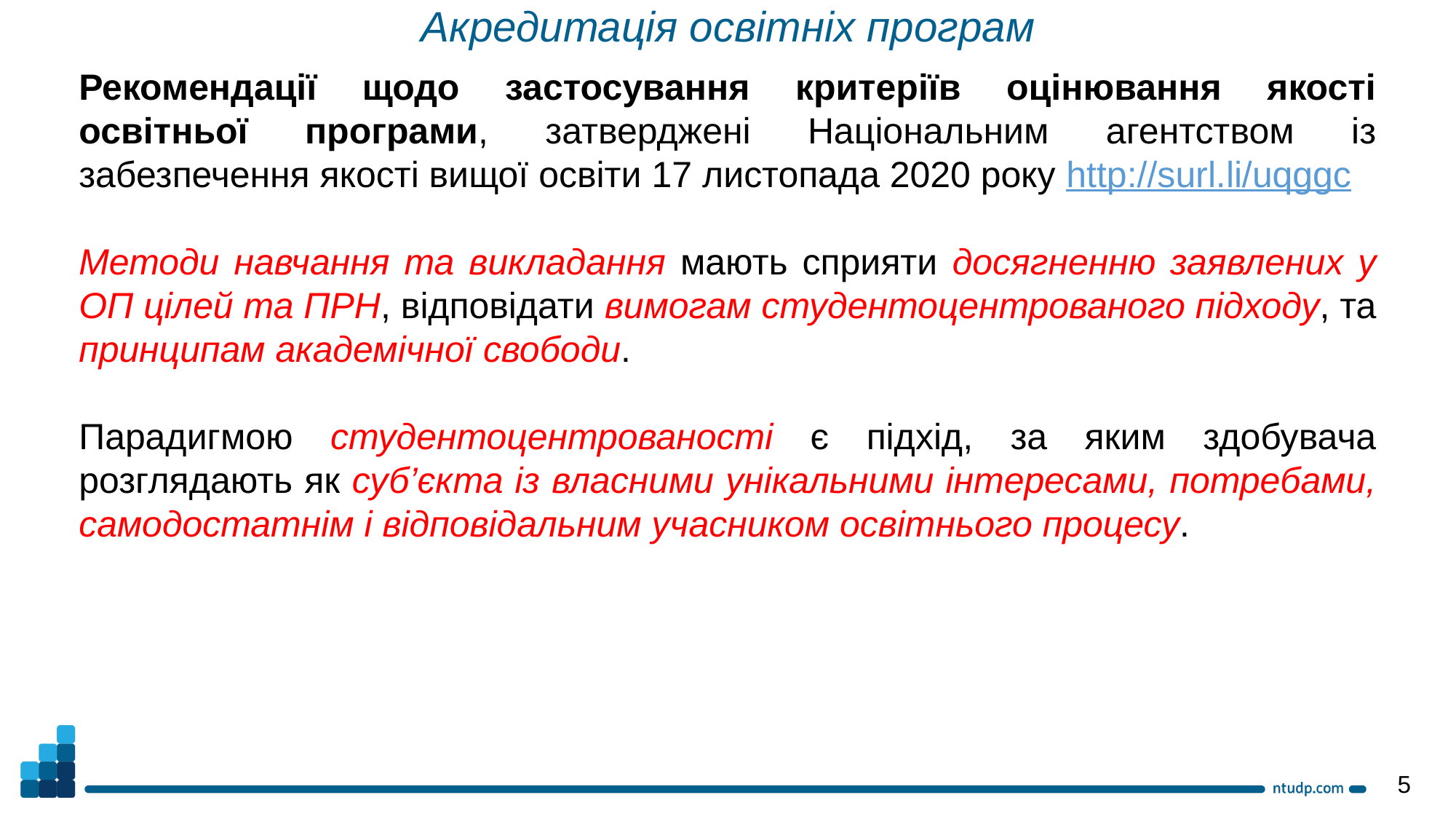

Акредитація освітніх програм
Рекомендації щодо застосування критеріїв оцінювання якості освітньої програми, затверджені Національним агентством із забезпечення якості вищої освіти 17 листопада 2020 року http://surl.li/uqggc

Методи навчання та викладання мають сприяти досягненню заявлених у ОП цілей та ПРН, відповідати вимогам студентоцентрованого підходу, та принципам академічної свободи.

Парадигмою студентоцентрованості є підхід, за яким здобувача розглядають як суб’єкта із власними унікальними інтересами, потребами, самодостатнім і відповідальним учасником освітнього процесу.